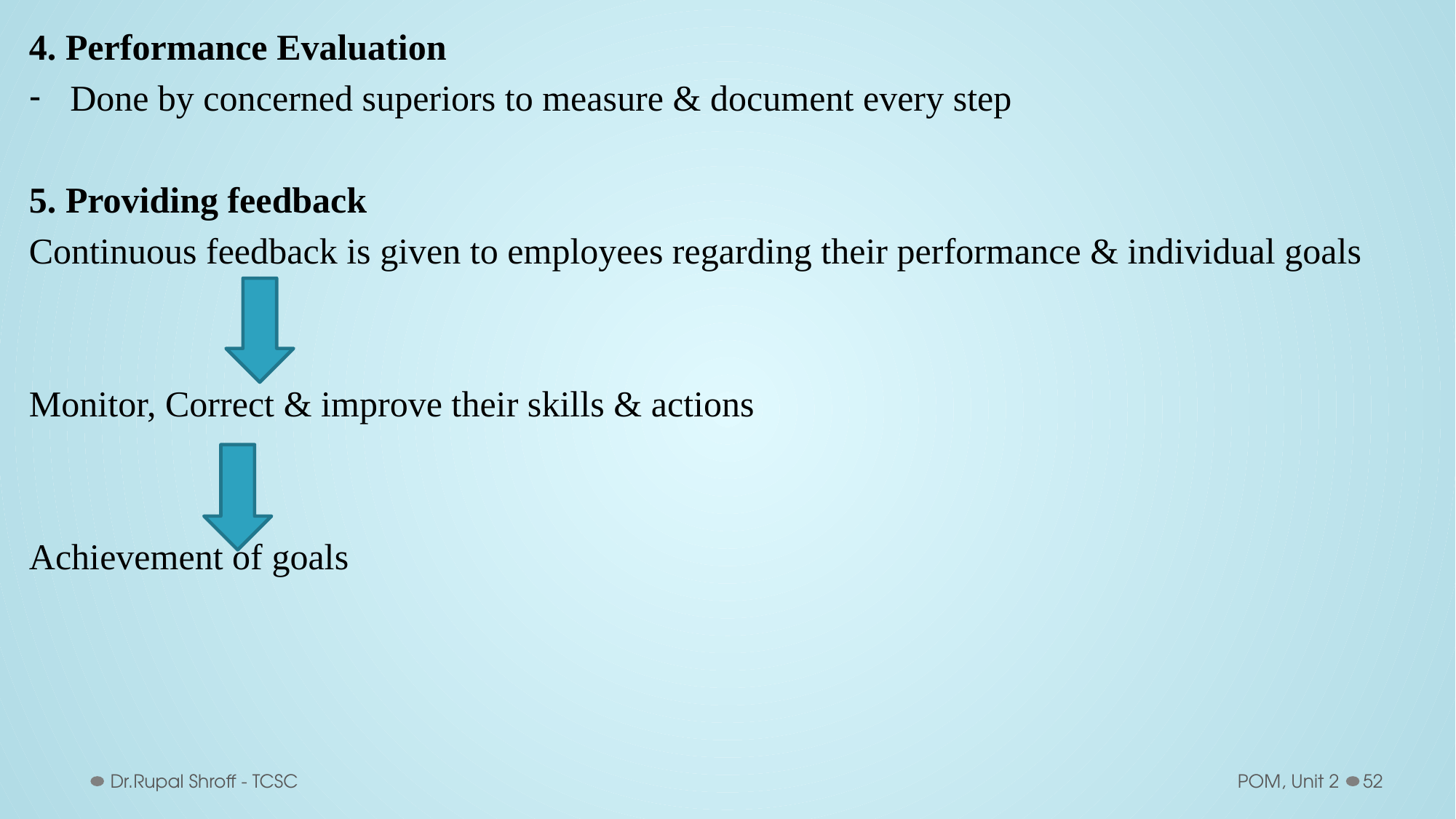

4. Performance Evaluation
Done by concerned superiors to measure & document every step

5. Providing feedback
Continuous feedback is given to employees regarding their performance & individual goals

Monitor, Correct & improve their skills & actions

Achievement of goals

Dr.Rupal Shroff - TCSC
POM, Unit 2
52